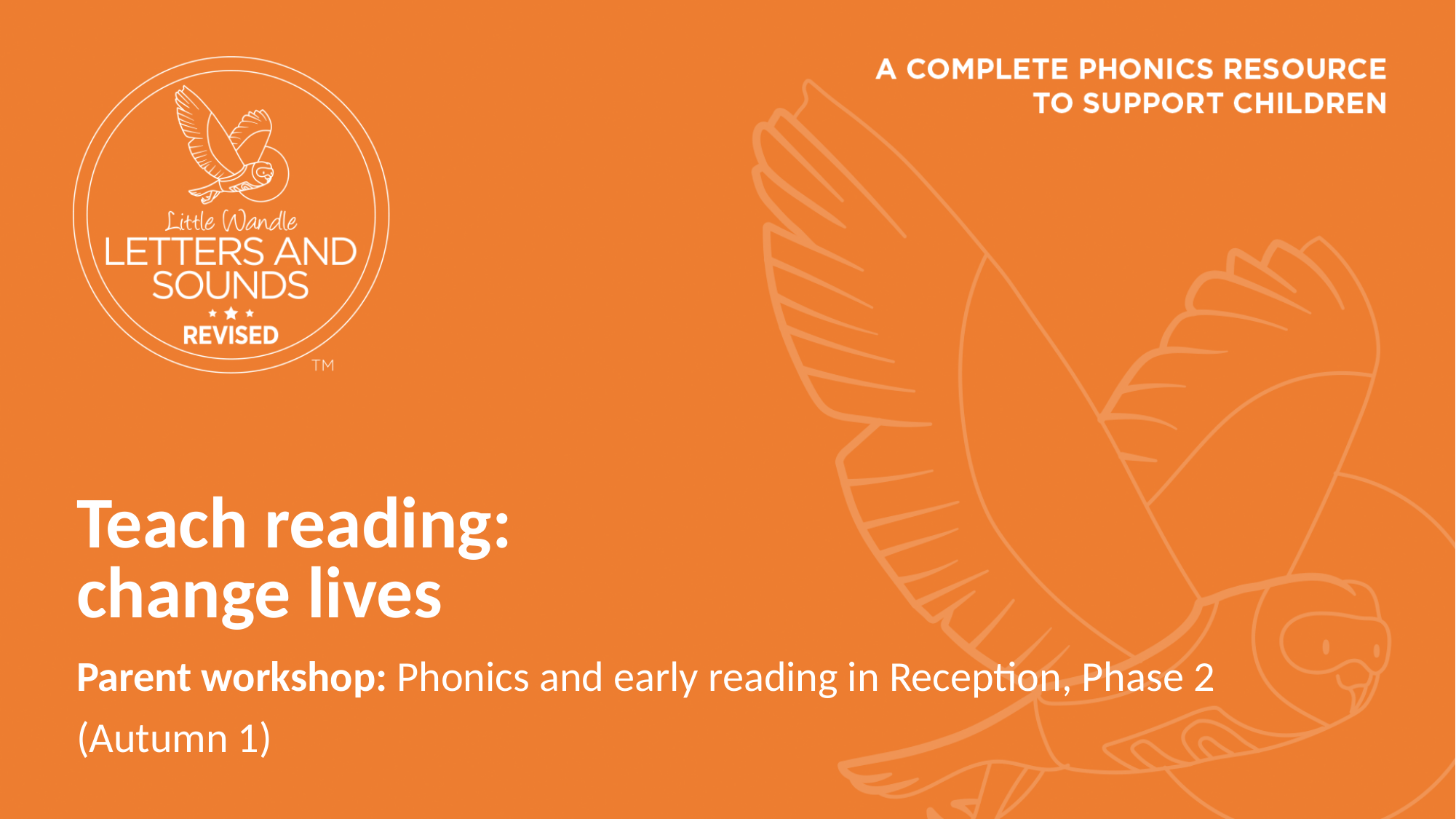

Teach reading: change lives
Parent workshop: Phonics and early reading in Reception, Phase 2
(Autumn 1)